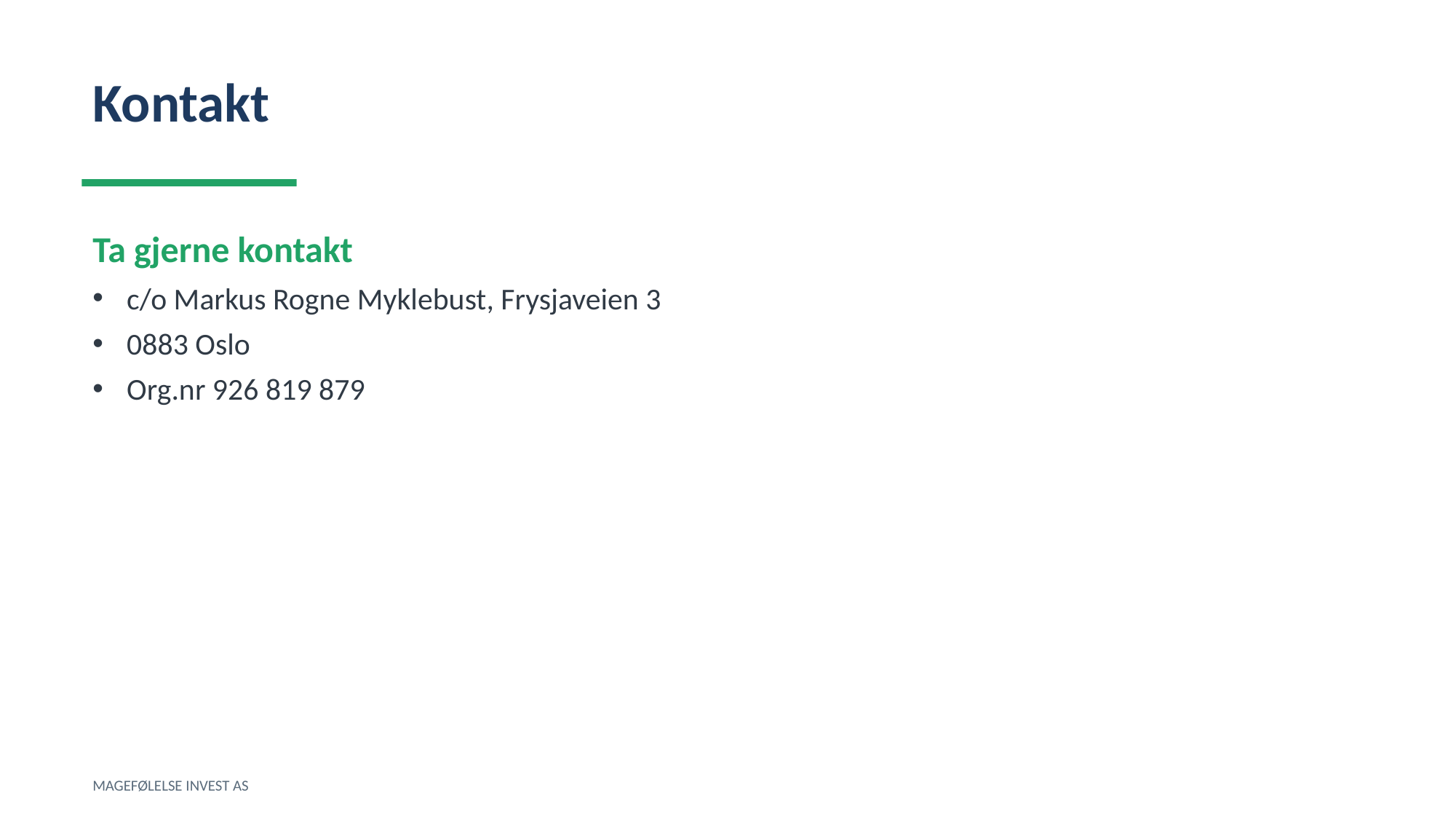

Kontakt

Ta gjerne kontakt
c/o Markus Rogne Myklebust, Frysjaveien 3
0883 Oslo
Org.nr 926 819 879
MAGEFØLELSE INVEST AS